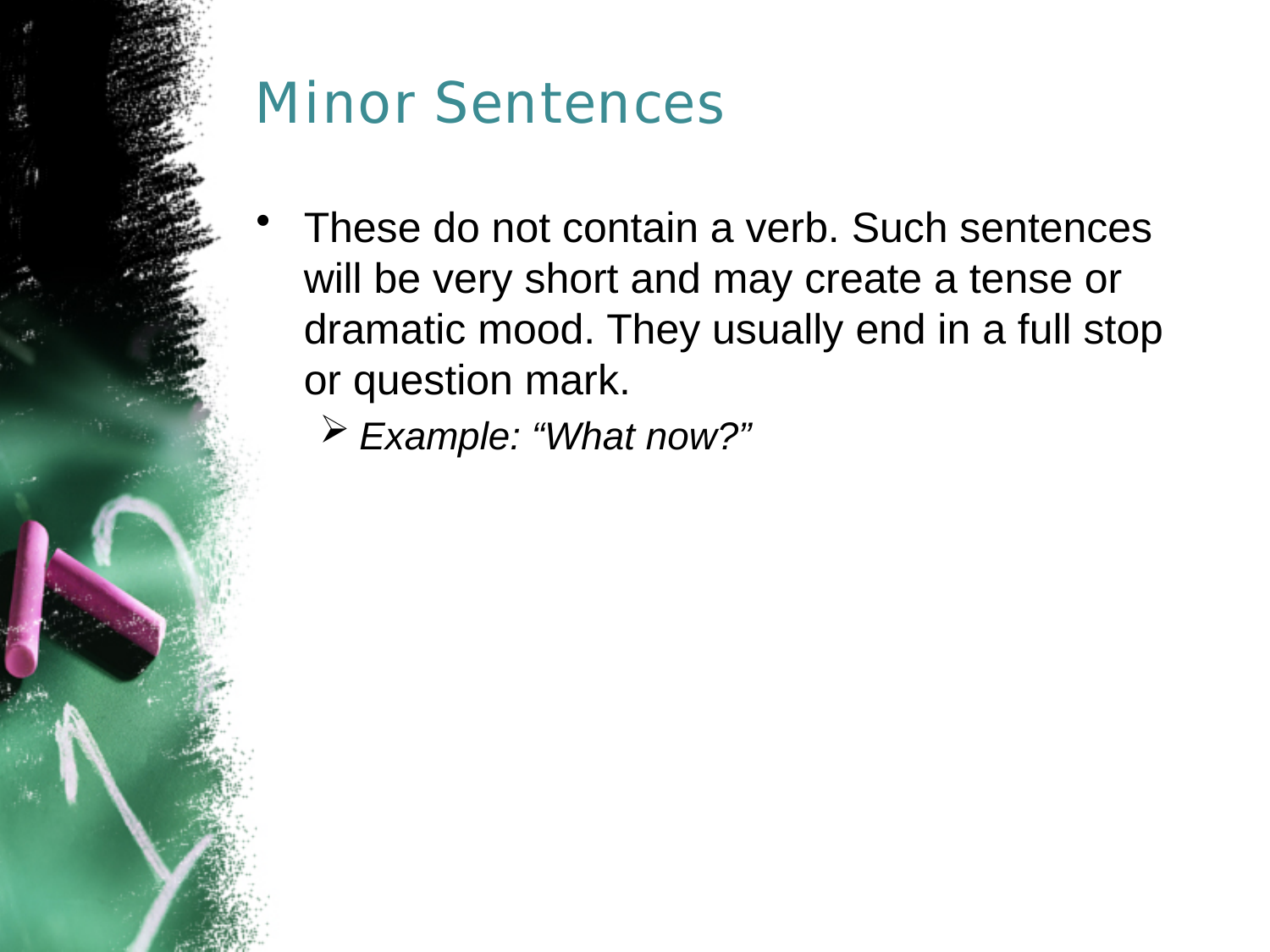

# Minor Sentences
These do not contain a verb. Such sentences will be very short and may create a tense or dramatic mood. They usually end in a full stop or question mark.
Example: “What now?”